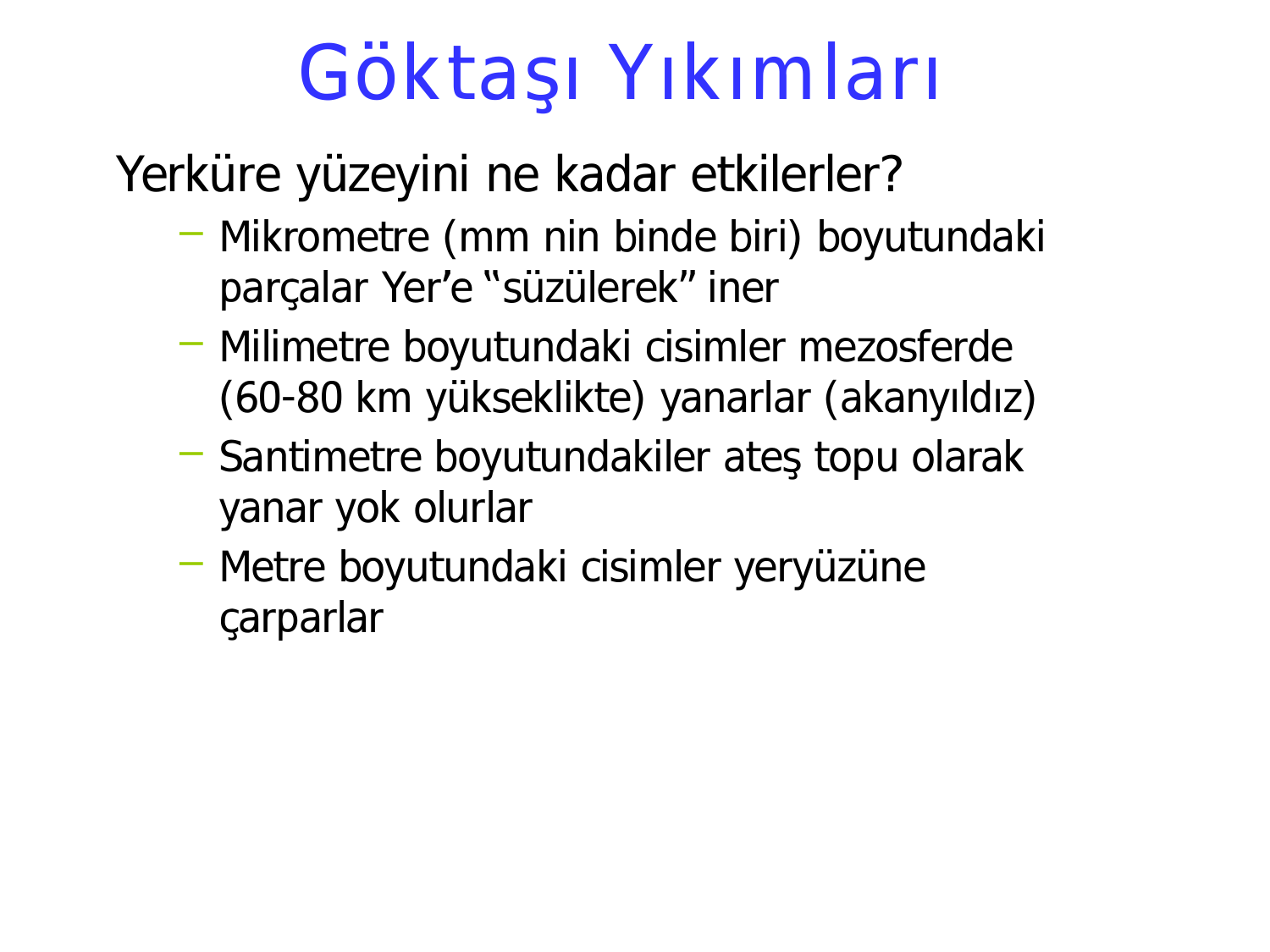

Göktaşı Yıkımları
Yerküre yüzeyini ne kadar etkilerler?
Mikrometre (mm nin binde biri) boyutundaki parçalar Yer’e “süzülerek” iner
Milimetre boyutundaki cisimler mezosferde (60-80 km yükseklikte) yanarlar (akanyıldız)
Santimetre boyutundakiler ateş topu olarak yanar yok olurlar
Metre boyutundaki cisimler yeryüzüne çarparlar